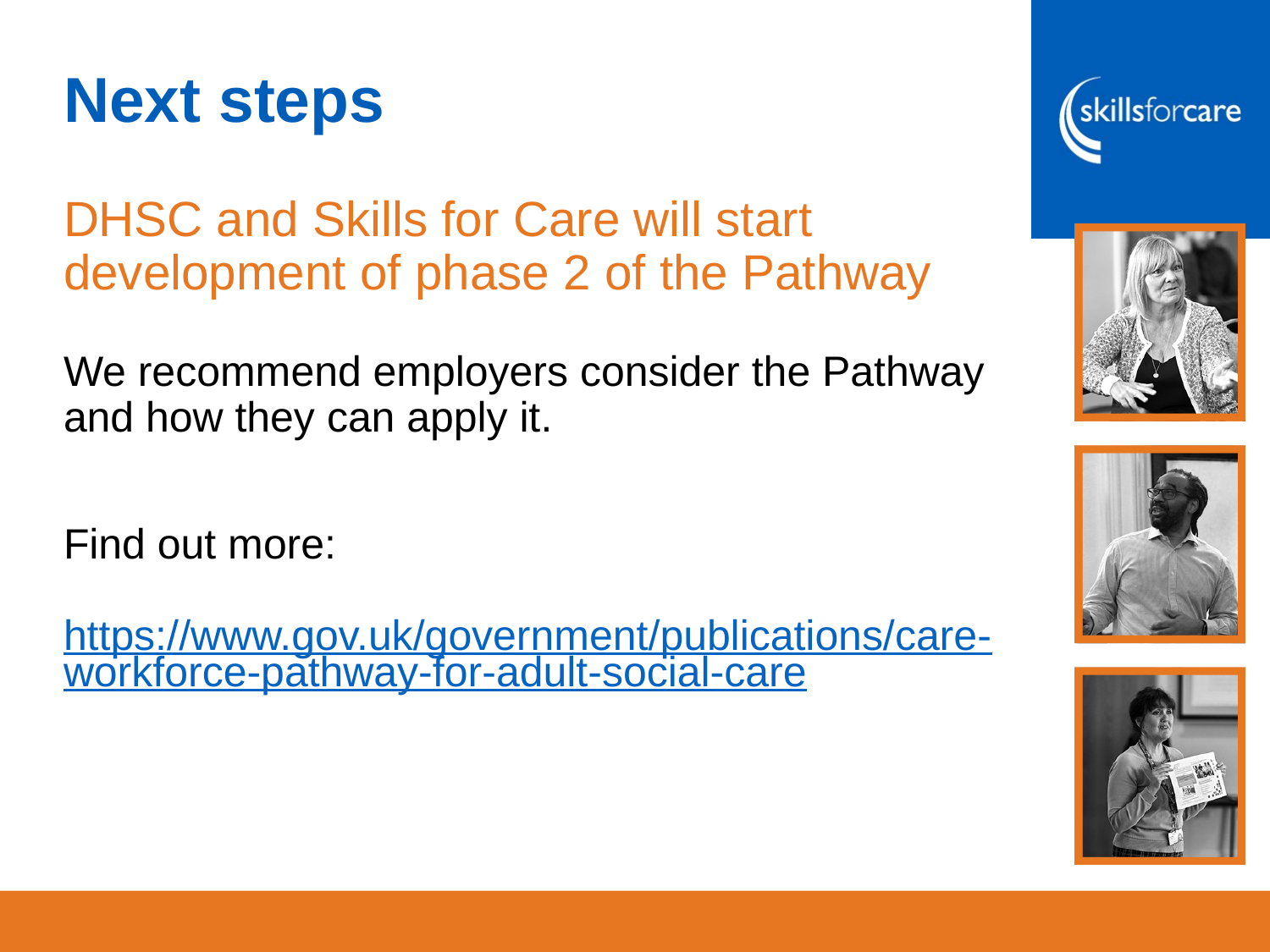

# Next steps
DHSC and Skills for Care will start development of phase 2 of the Pathway
We recommend employers consider the Pathway and how they can apply it.

Find out more:
https://www.gov.uk/government/publications/care-workforce-pathway-for-adult-social-care